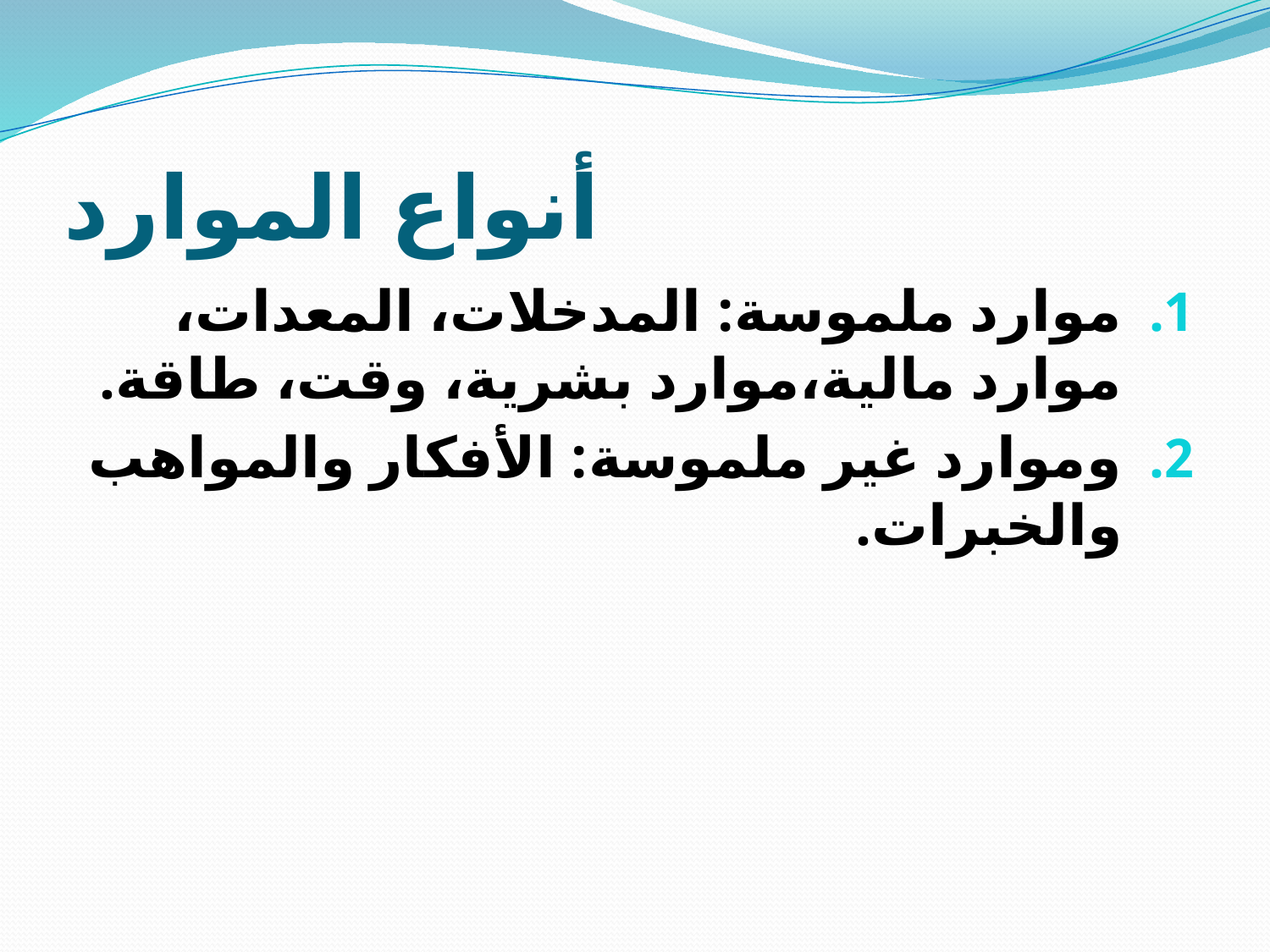

# أنواع الموارد
موارد ملموسة: المدخلات، المعدات، موارد مالية،موارد بشرية، وقت، طاقة.
وموارد غير ملموسة: الأفكار والمواهب والخبرات.